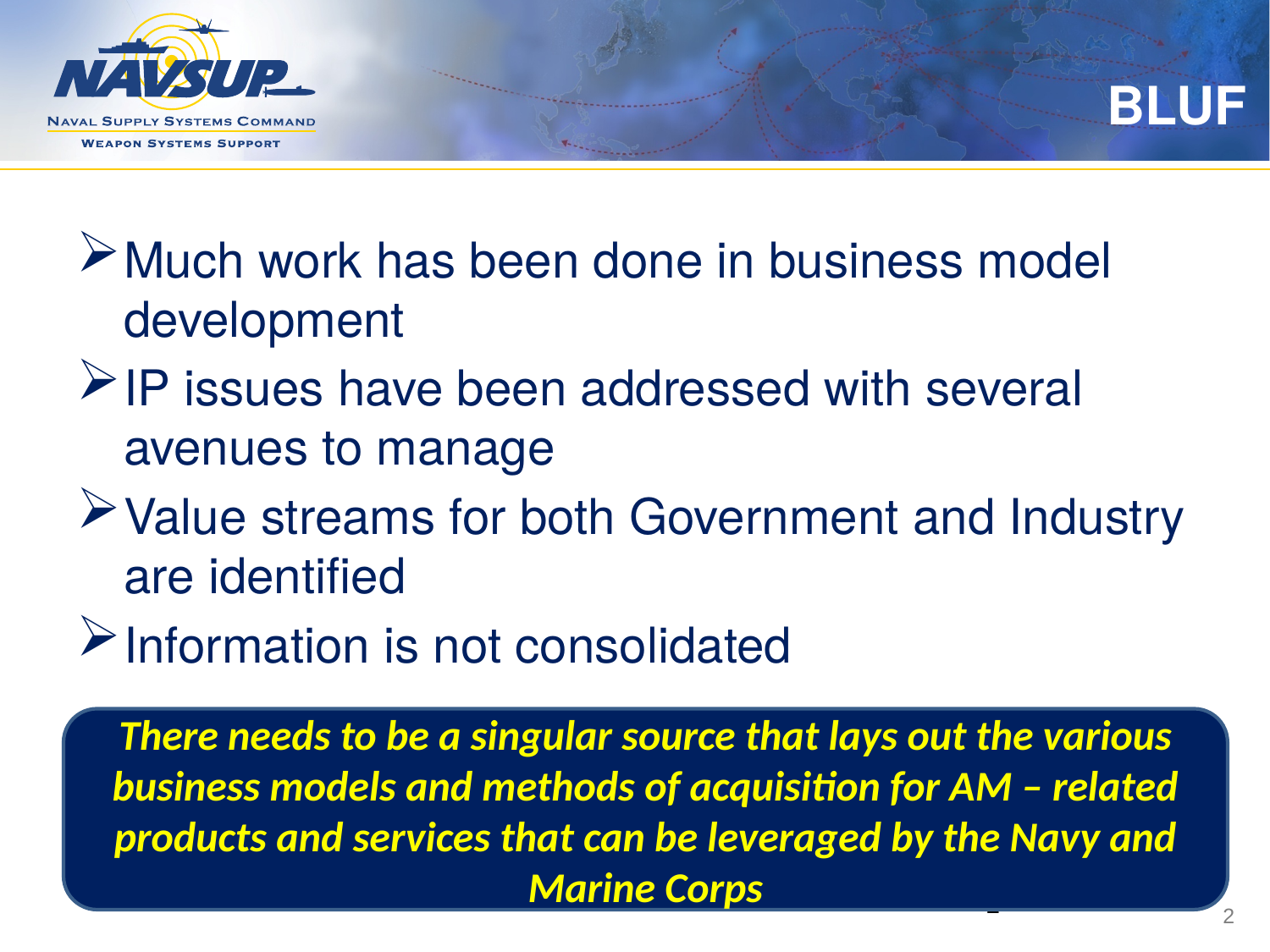

BLUF
Much work has been done in business model development
IP issues have been addressed with several avenues to manage
Value streams for both Government and Industry are identified
Information is not consolidated
There needs to be a singular source that lays out the various business models and methods of acquisition for AM – related products and services that can be leveraged by the Navy and Marine Corps
2